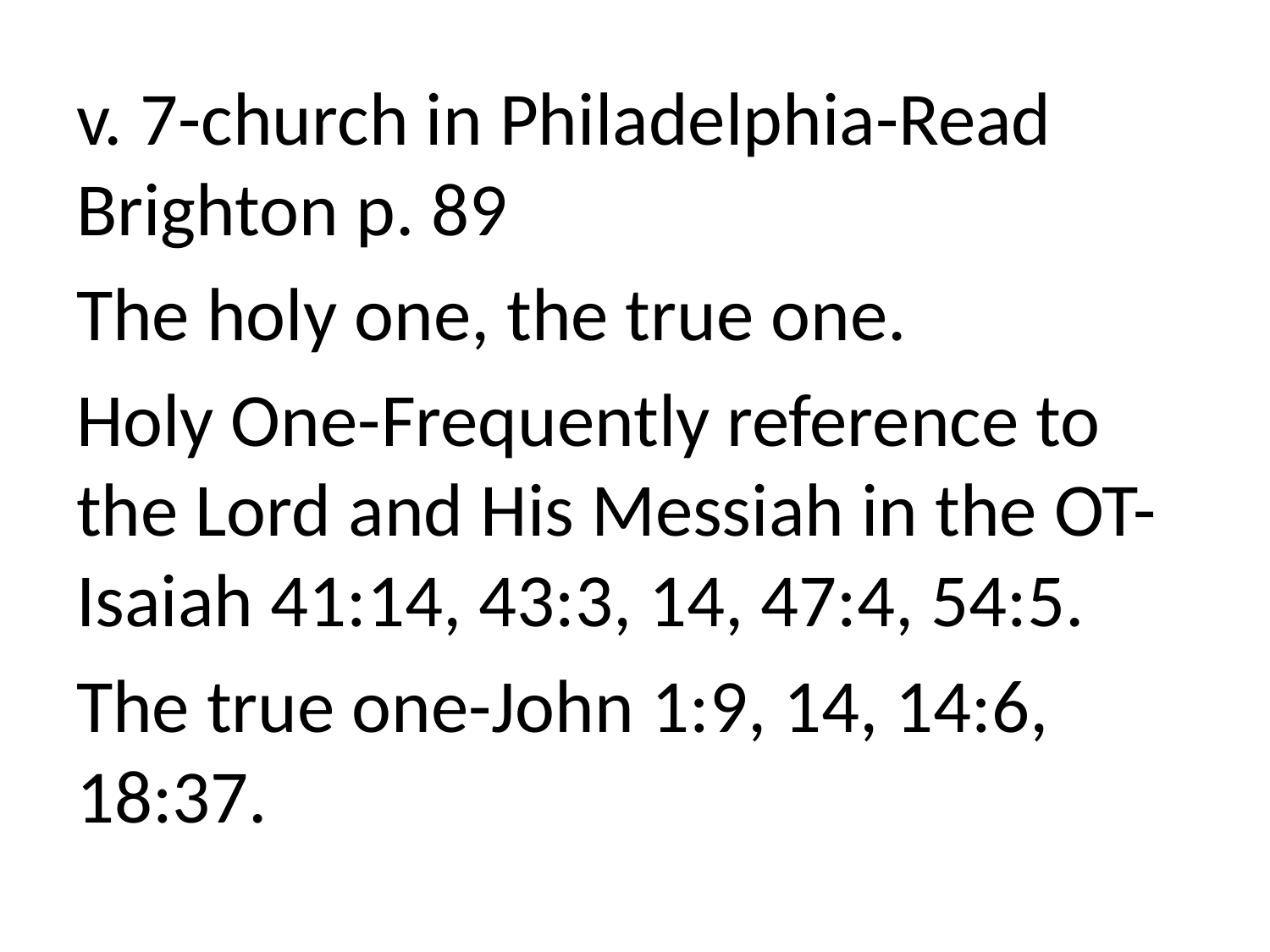

v. 7-church in Philadelphia-Read Brighton p. 89
The holy one, the true one.
Holy One-Frequently reference to the Lord and His Messiah in the OT-Isaiah 41:14, 43:3, 14, 47:4, 54:5.
The true one-John 1:9, 14, 14:6, 18:37.